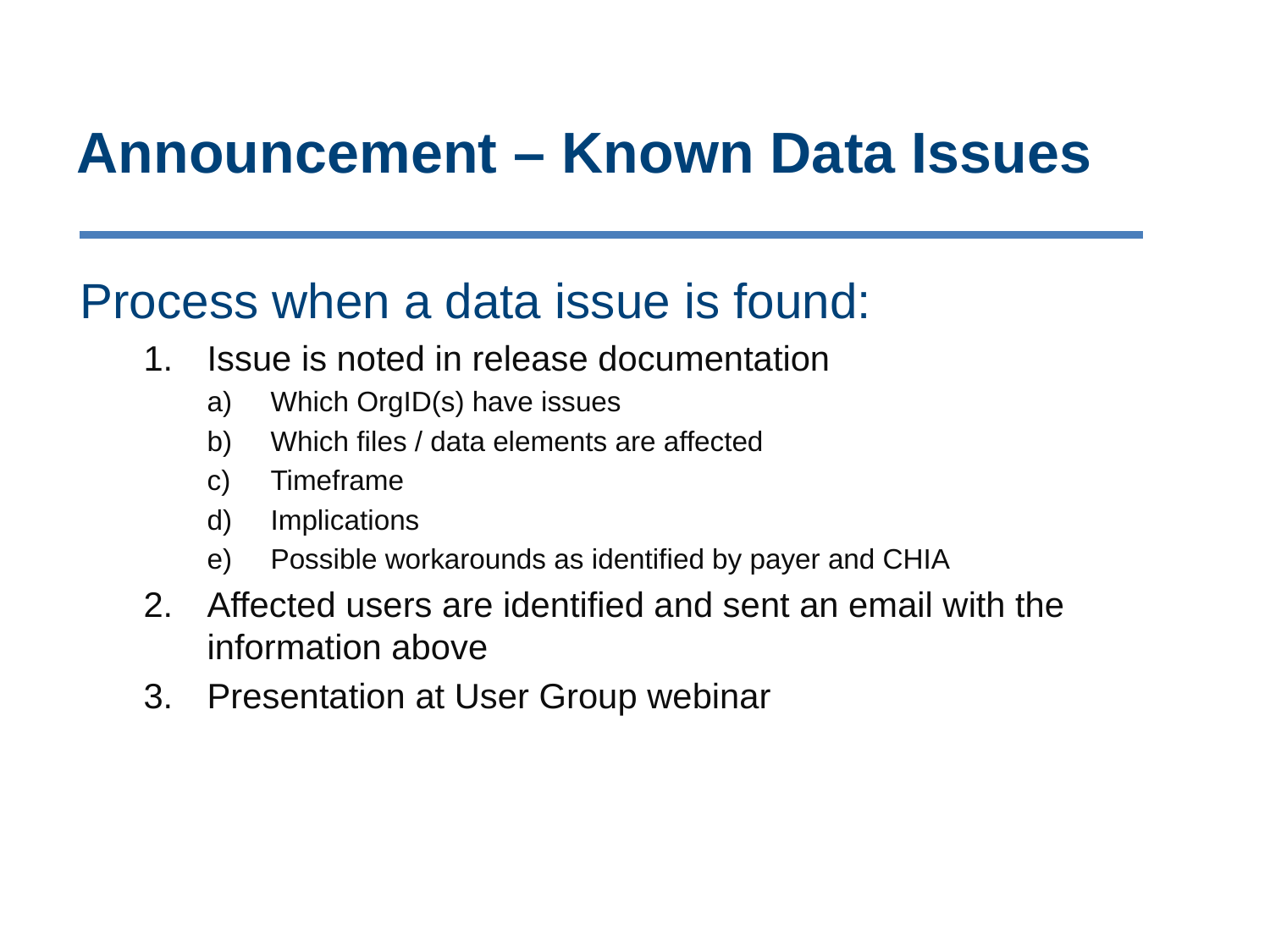

# Announcement – Known Data Issues
Process when a data issue is found:
Issue is noted in release documentation
Which OrgID(s) have issues
Which files / data elements are affected
Timeframe
Implications
Possible workarounds as identified by payer and CHIA
Affected users are identified and sent an email with the information above
Presentation at User Group webinar